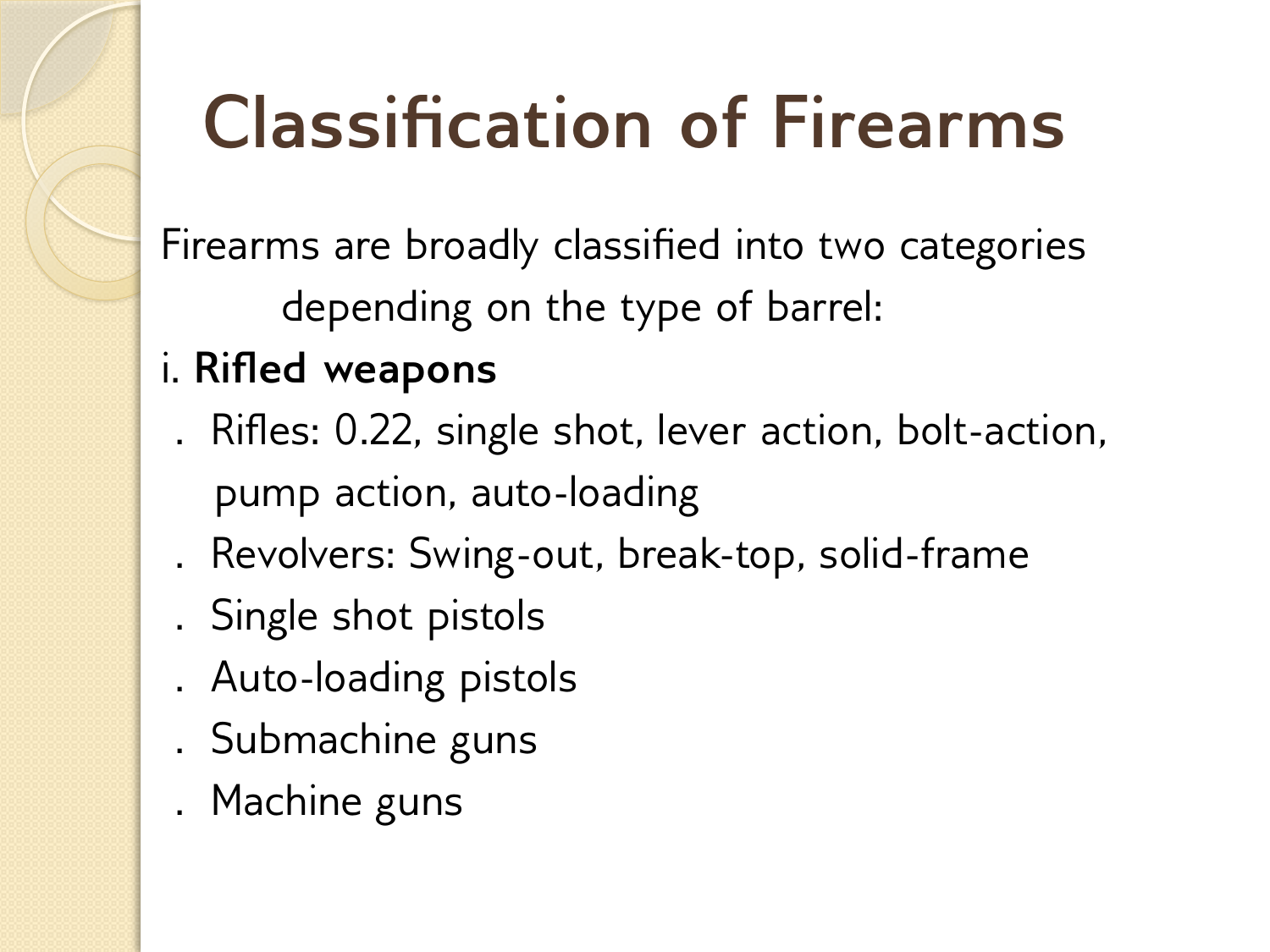

# Classification of Firearms
Firearms are broadly classified into two categories
         depending on the type of barrel:
i. Rifled weapons
 .  Rifles: 0.22, single shot, lever action, bolt-action,
    pump action, auto-loading
 .  Revolvers: Swing-out, break-top, solid-frame
 .  Single shot pistols
 .  Auto-loading pistols
 .  Submachine guns
 .  Machine guns